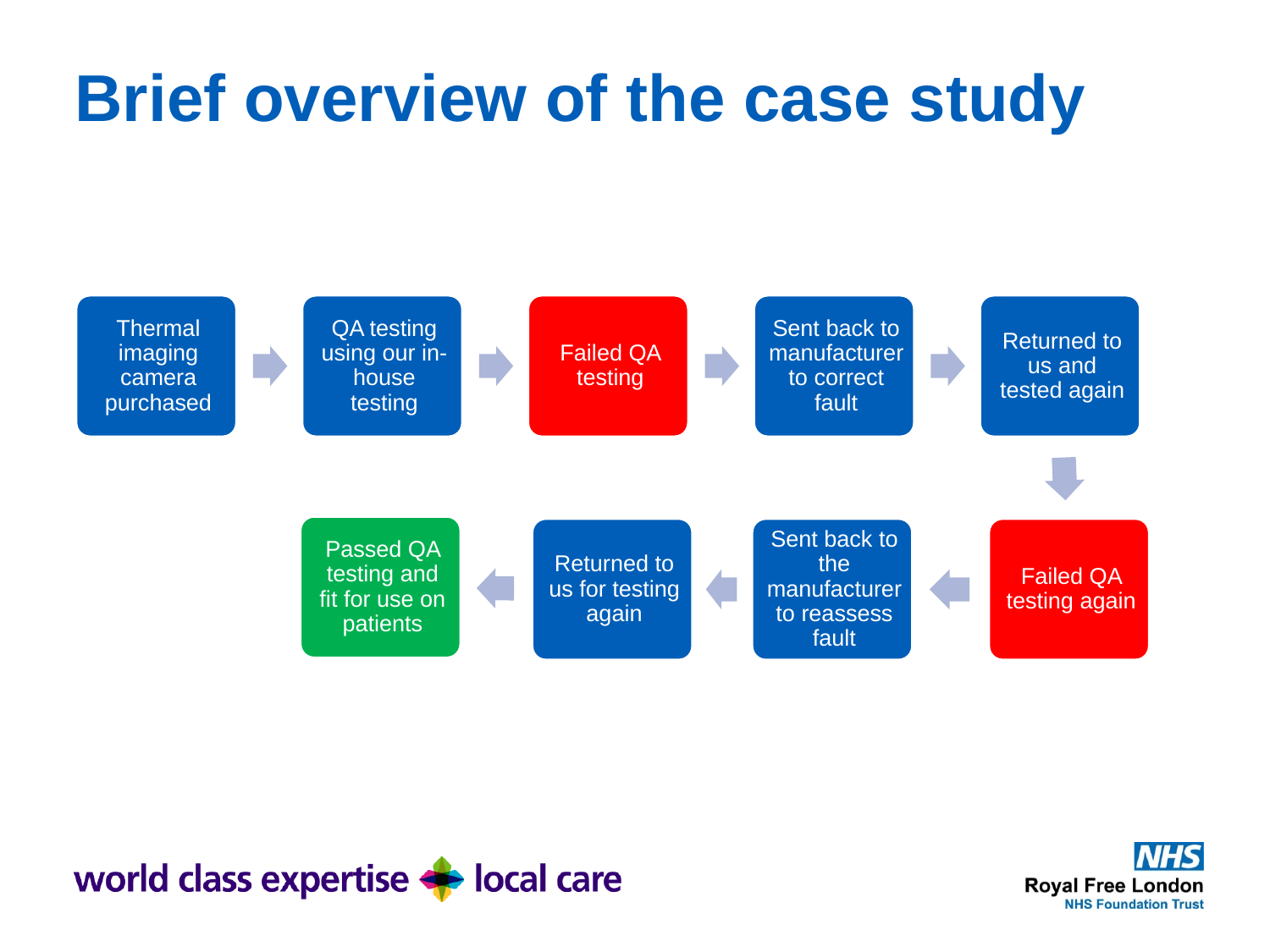

Thermal imaging camera purchased

QA testing using our in-house testing

Failed QA testing

Sent back to manufacturer to correct fault

Returned to us and tested again

Failed QA testing again

Sent back to the manufacturer to reassess fault

Returned to us for testing again

Passed QA testing and fit for use on patients
# Brief overview of the case study